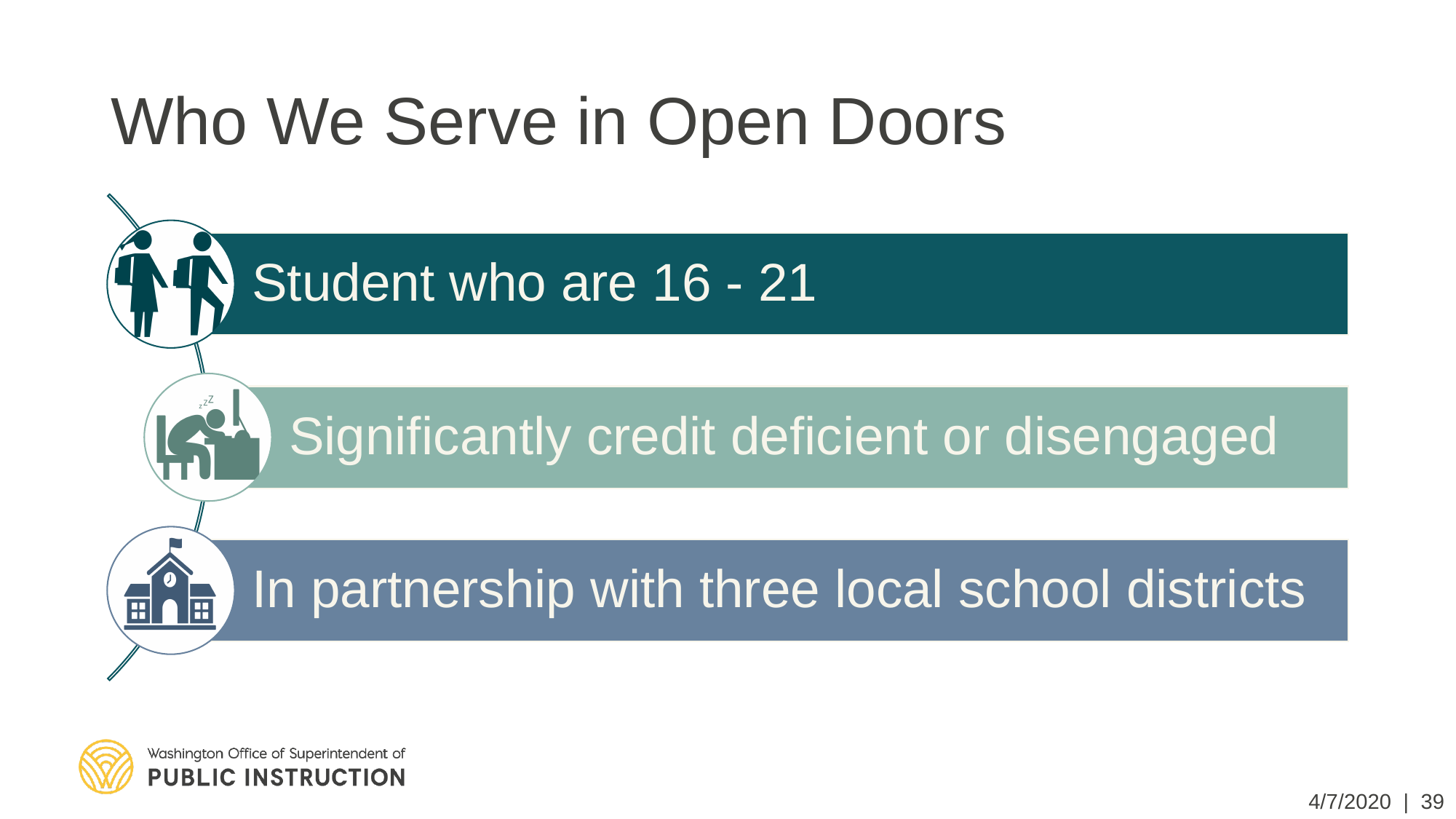

# Who We Serve in Open Doors
Student who are 16 - 21
Significantly credit deficient or disengaged
In partnership with three local school districts
4/7/2020  |  39